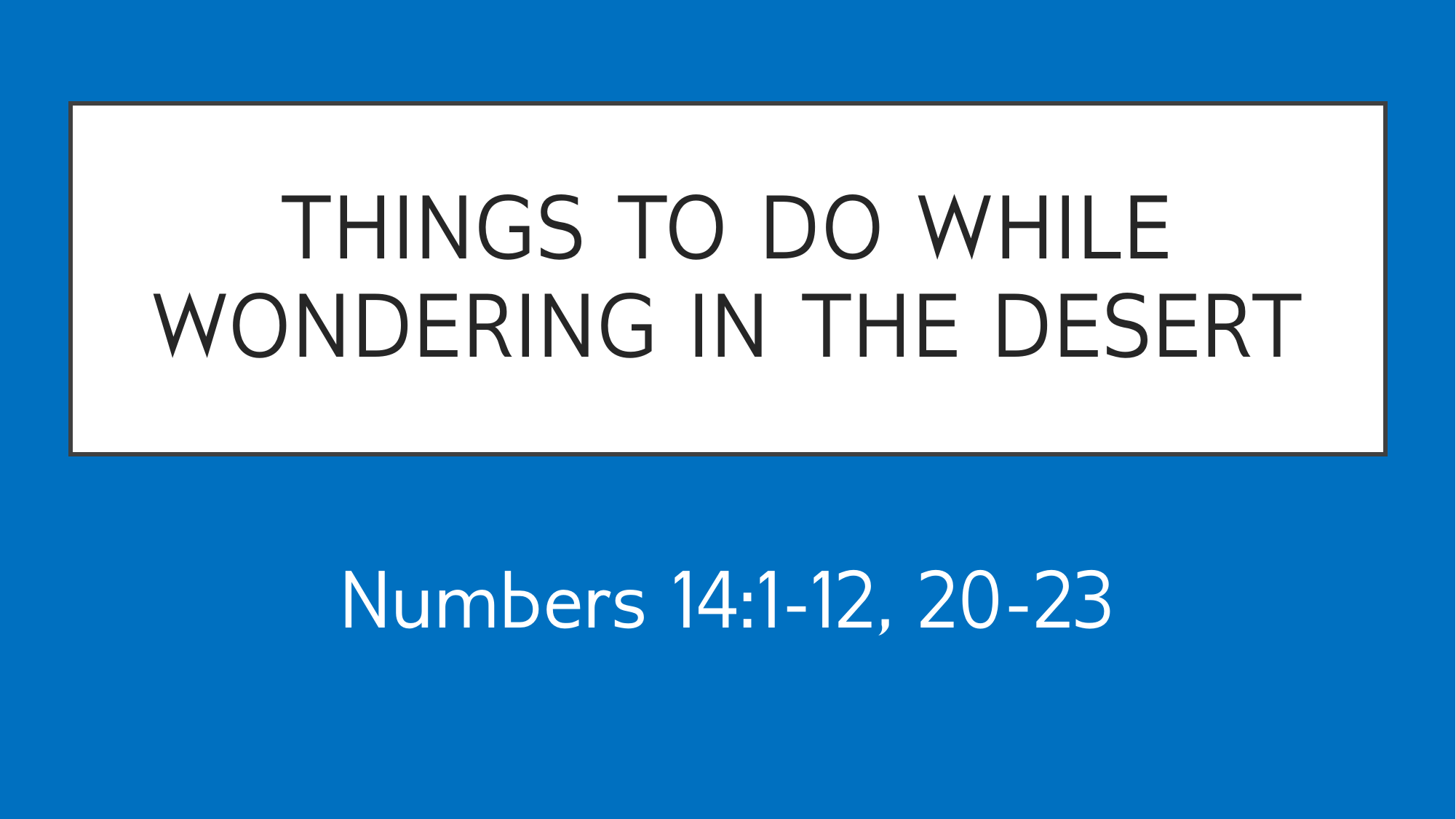

# Things to do While Wondering in the Desert
Numbers 14:1-12, 20-23